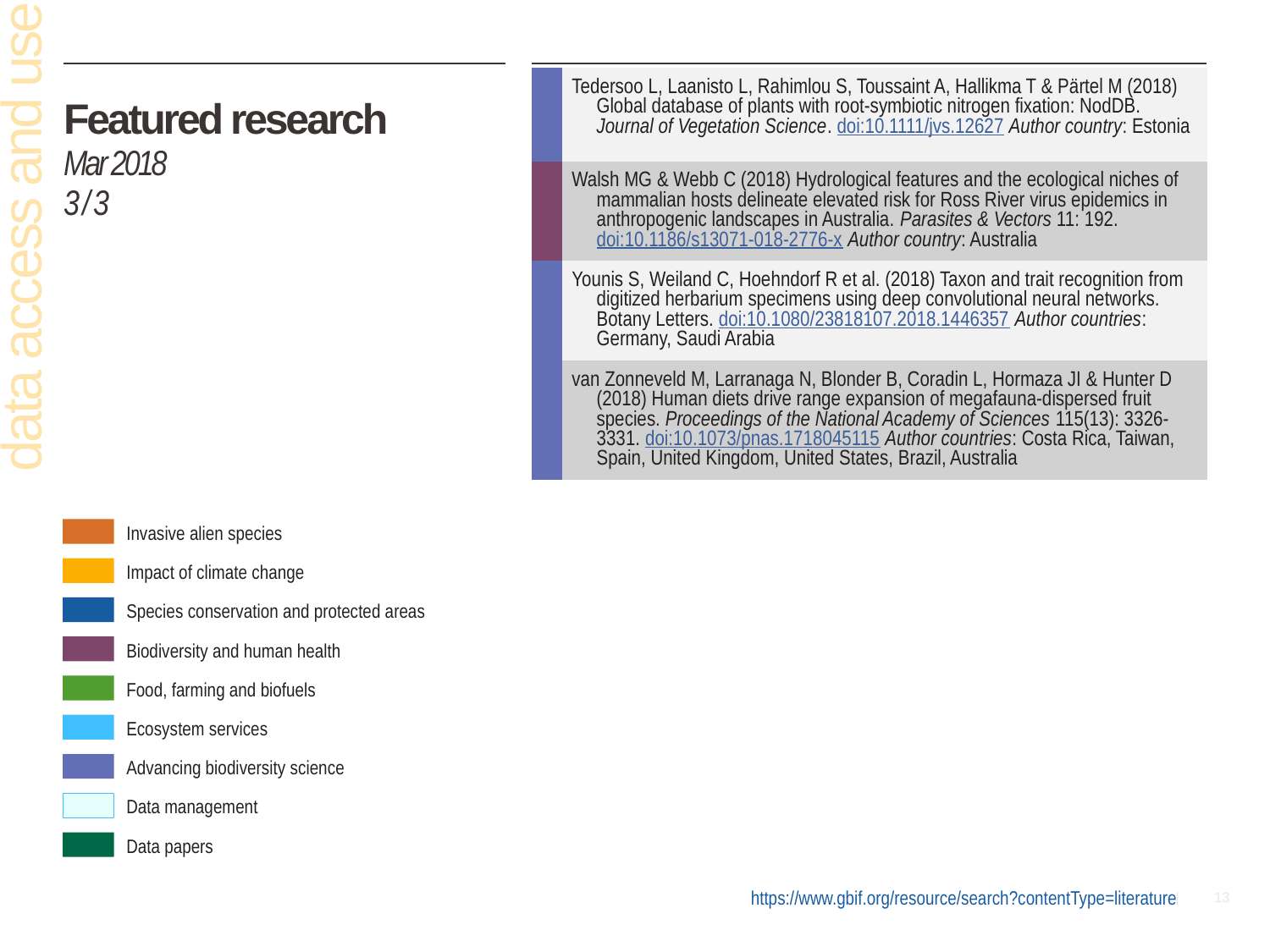

|  | Tedersoo L, Laanisto L, Rahimlou S, Toussaint A, Hallikma T & Pärtel M (2018) Global database of plants with root-symbiotic nitrogen fixation: NodDB. Journal of Vegetation Science. doi:10.1111/jvs.12627 Author country: Estonia |
| --- | --- |
|  | Walsh MG & Webb C (2018) Hydrological features and the ecological niches of mammalian hosts delineate elevated risk for Ross River virus epidemics in anthropogenic landscapes in Australia. Parasites & Vectors 11: 192. doi:10.1186/s13071-018-2776-x Author country: Australia |
|  | Younis S, Weiland C, Hoehndorf R et al. (2018) Taxon and trait recognition from digitized herbarium specimens using deep convolutional neural networks. Botany Letters. doi:10.1080/23818107.2018.1446357 Author countries: Germany, Saudi Arabia |
|  | van Zonneveld M, Larranaga N, Blonder B, Coradin L, Hormaza JI & Hunter D (2018) Human diets drive range expansion of megafauna-dispersed fruit species. Proceedings of the National Academy of Sciences 115(13): 3326-3331. doi:10.1073/pnas.1718045115 Author countries: Costa Rica, Taiwan, Spain, United Kingdom, United States, Brazil, Australia |
# Featured research Mar 2018 3 / 3
data access and use

Invasive alien species
Impact of climate change
Species conservation and protected areas
Biodiversity and human health
Food, farming and biofuels
Ecosystem services
Advancing biodiversity science
Data management
Data papers

https://www.gbif.org/resource/search?contentType=literature